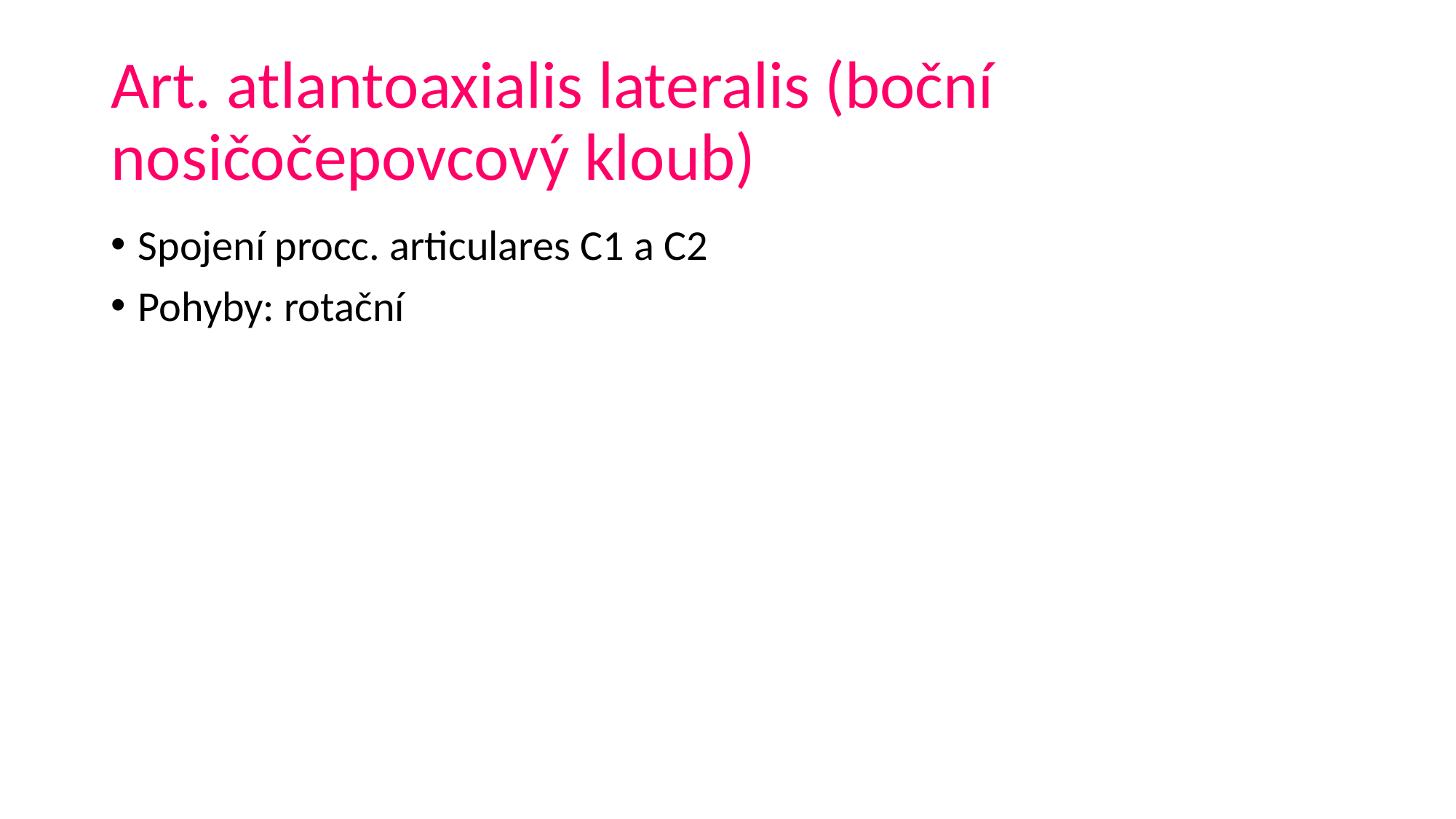

# Art. atlantoaxialis lateralis (boční nosičočepovcový kloub)
Spojení procc. articulares C1 a C2
Pohyby: rotační